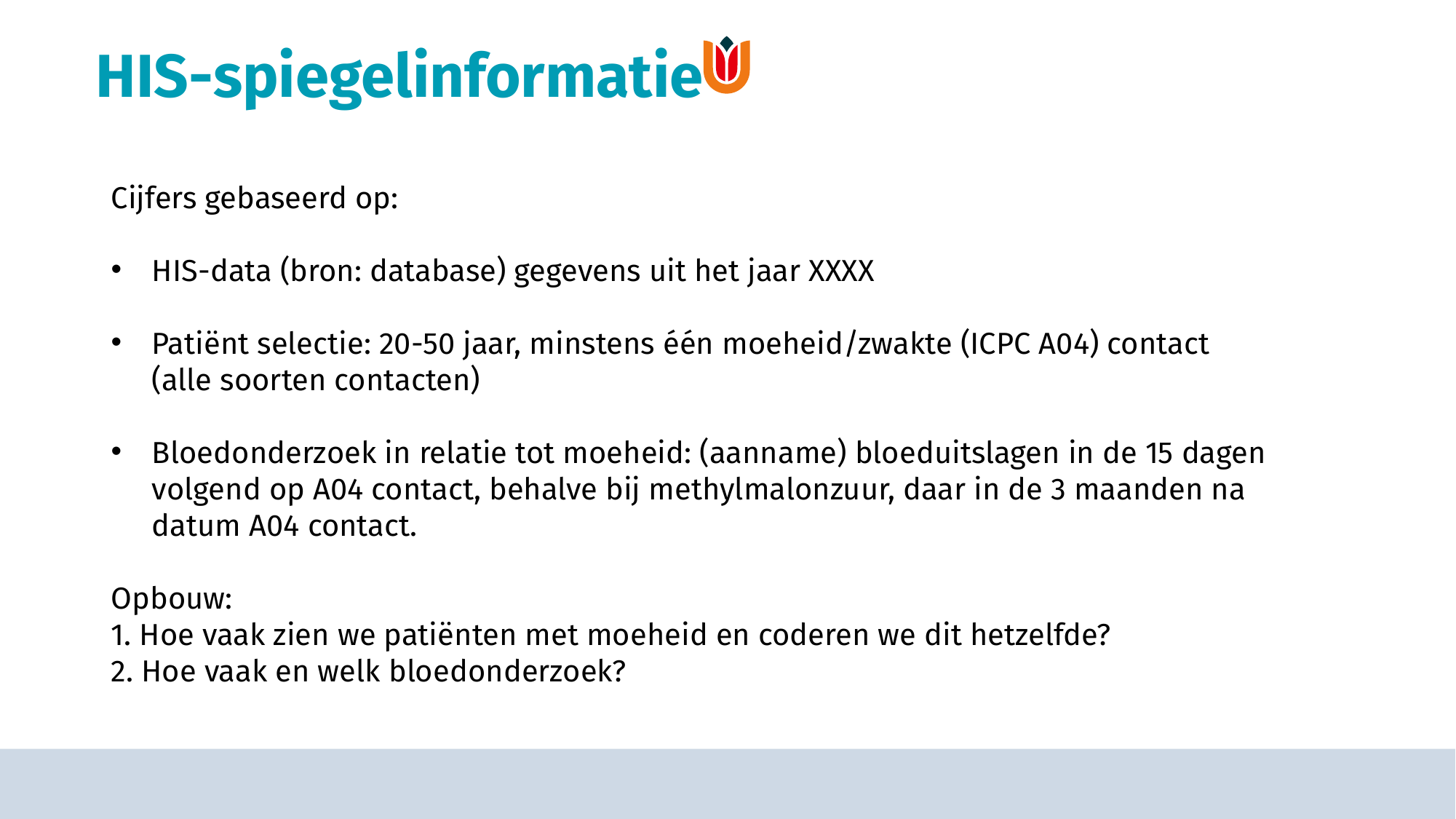

# HIS-spiegelinformatie
Cijfers gebaseerd op:

HIS-data (bron: database) gegevens uit het jaar XXXX

Patiënt selectie: 20-50 jaar, minstens één moeheid/zwakte (ICPC A04) contact (alle soorten contacten)

Bloedonderzoek in relatie tot moeheid: (aanname) bloeduitslagen in de 15 dagen volgend op A04 contact, behalve bij methylmalonzuur, daar in de 3 maanden na datum A04 contact.

Opbouw:
1. Hoe vaak zien we patiënten met moeheid en coderen we dit hetzelfde?
2. Hoe vaak en welk bloedonderzoek?